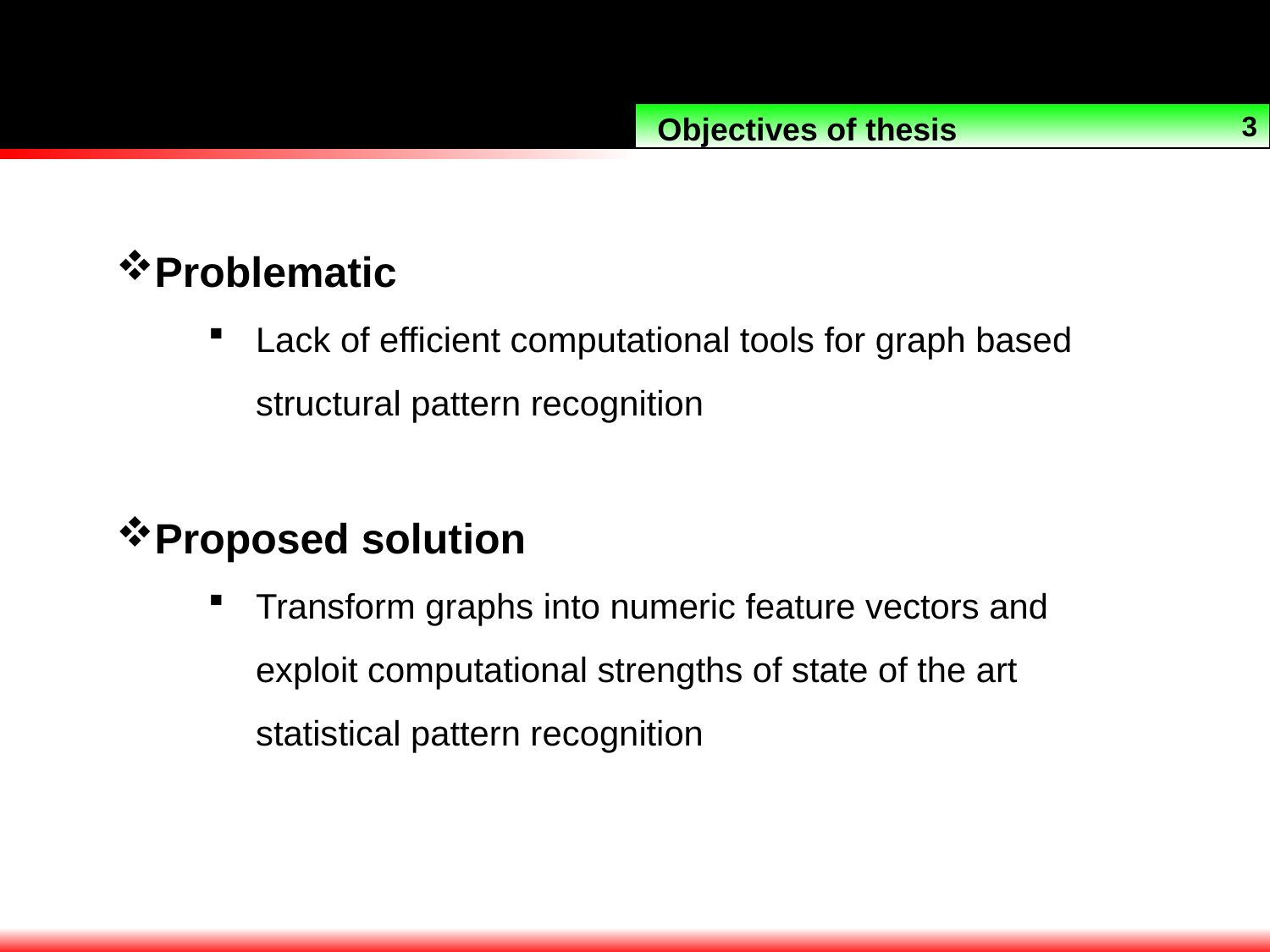

3
Objectives of thesis

Problematic
Lack of efficient computational tools for graph based structural pattern recognition

Proposed solution
Transform graphs into numeric feature vectors and exploit computational strengths of state of the art statistical pattern recognition